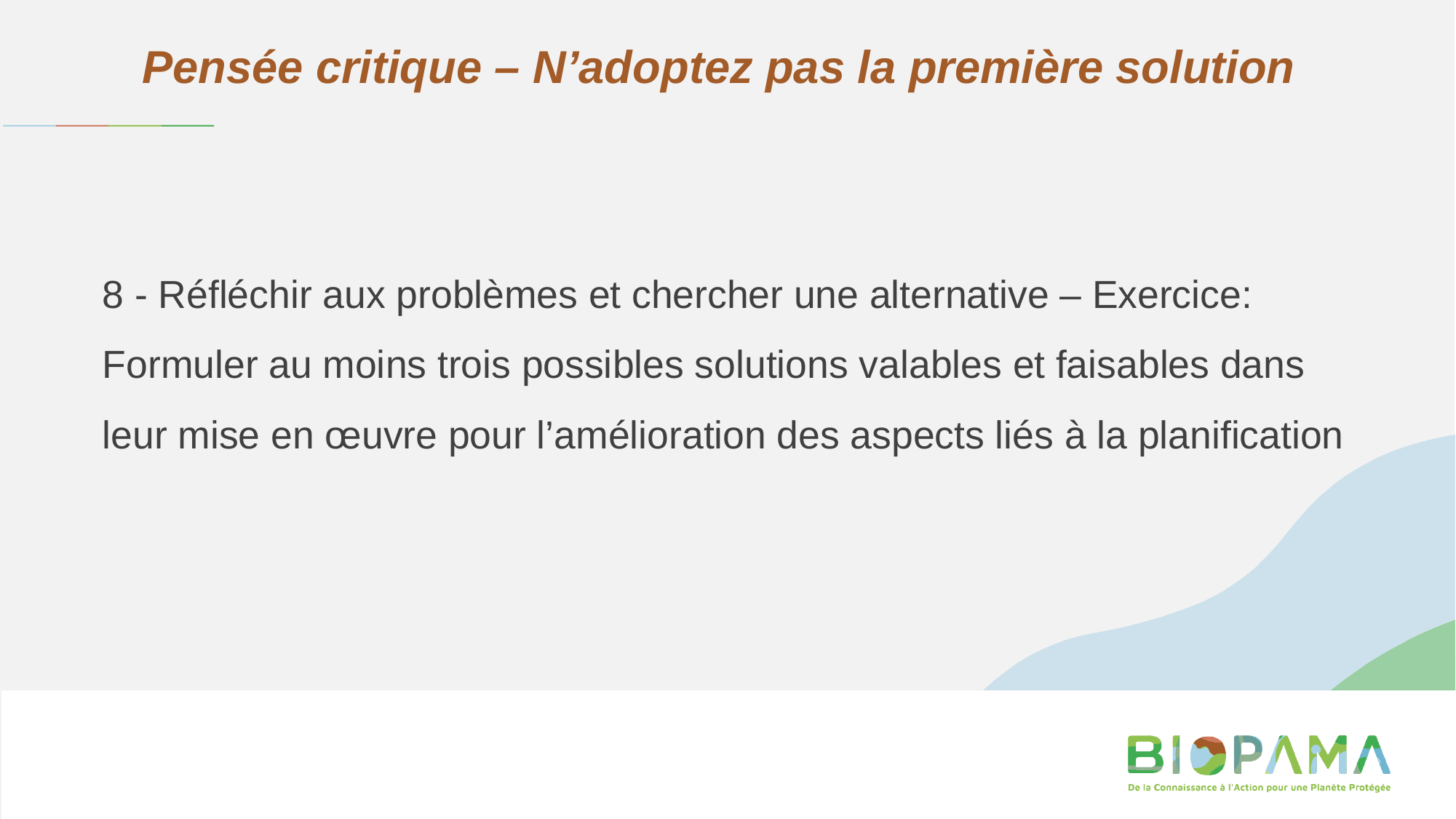

# Pensée critique – N’adoptez pas la première solution
8 - Réfléchir aux problèmes et chercher une alternative – Exercice: Formuler au moins trois possibles solutions valables et faisables dans leur mise en œuvre pour l’amélioration des aspects liés à la planification